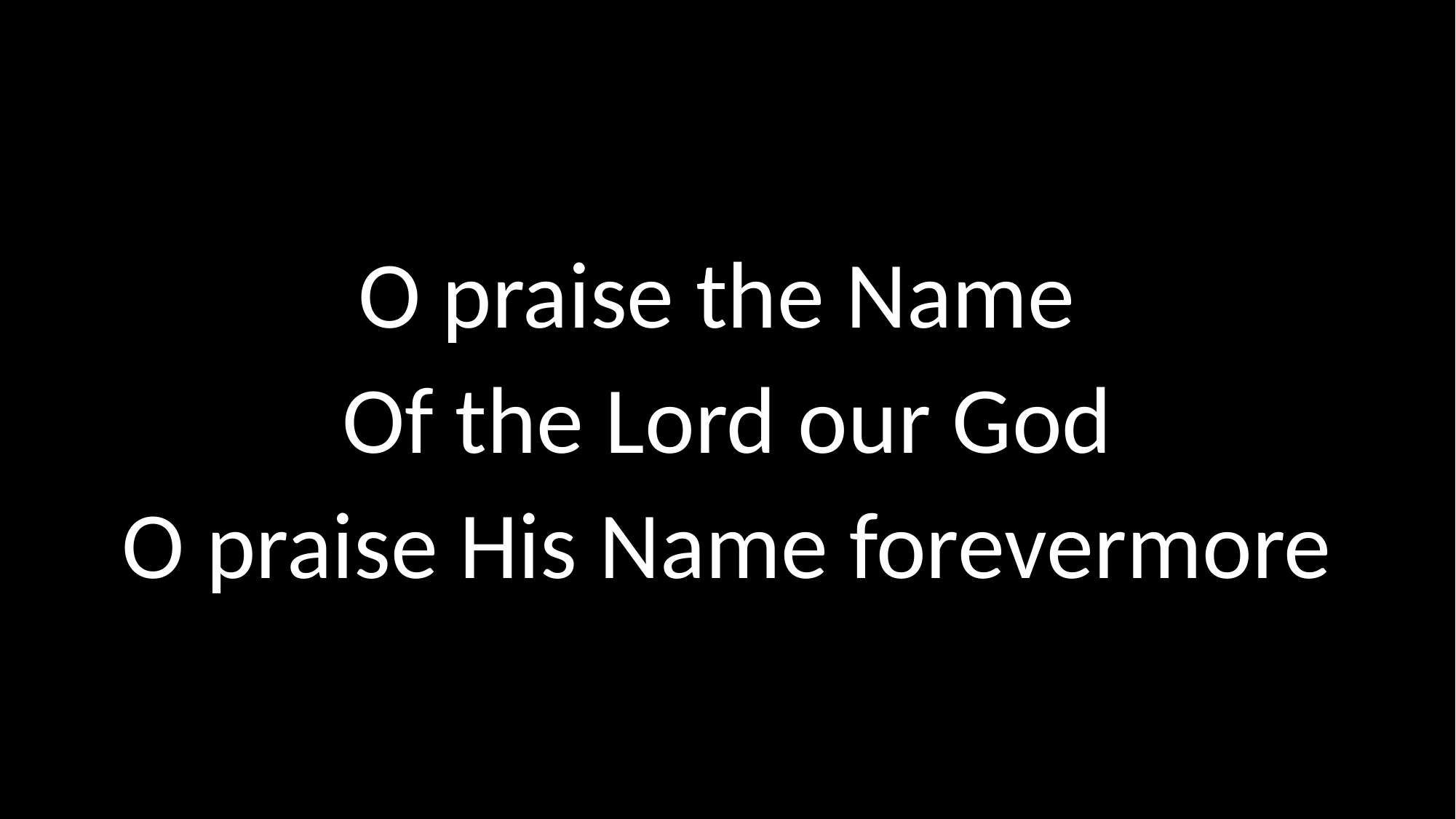

# O praise the Name Of the Lord our God O praise His Name forevermore